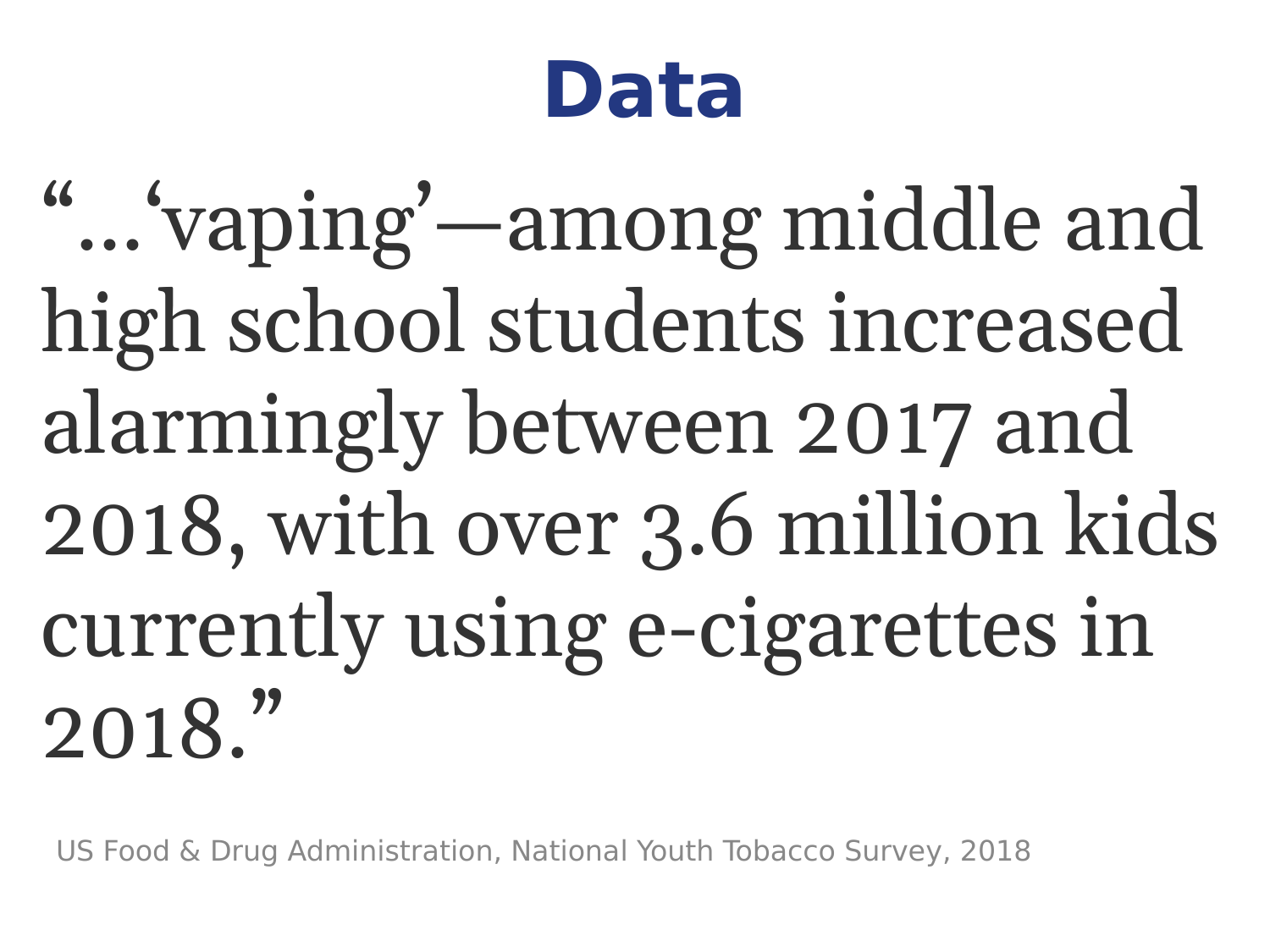

Data
“...‘vaping’—among middle and high school students increased alarmingly between 2017 and 2018, with over 3.6 million kids currently using e-cigarettes in 2018.”
US Food & Drug Administration, National Youth Tobacco Survey, 2018